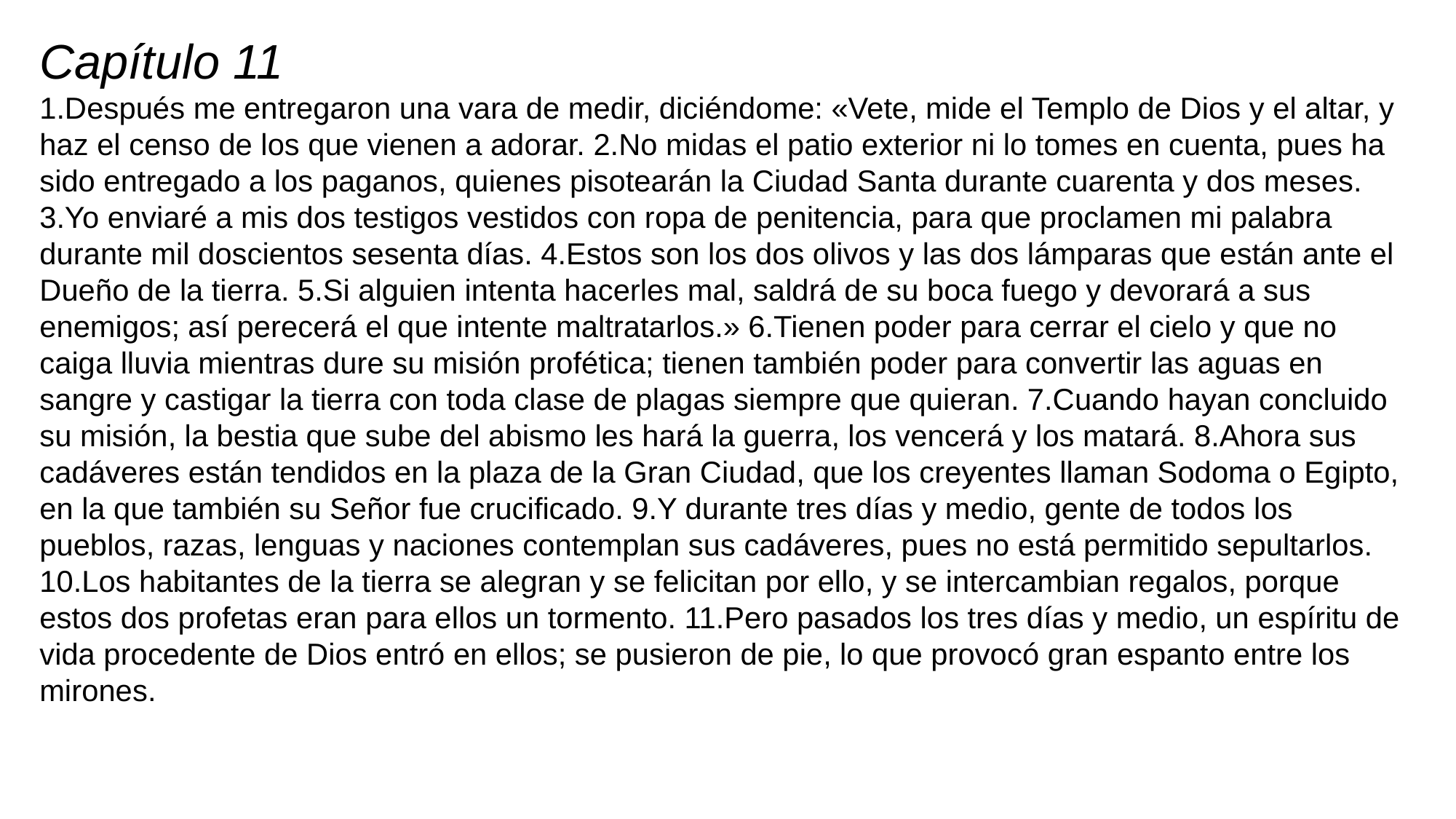

Capítulo 11
1.Después me entregaron una vara de medir, diciéndome: «Vete, mide el Templo de Dios y el altar, y haz el censo de los que vienen a adorar. 2.No midas el patio exterior ni lo tomes en cuenta, pues ha sido entregado a los paganos, quienes pisotearán la Ciudad Santa durante cuarenta y dos meses. 3.Yo enviaré a mis dos testigos vestidos con ropa de penitencia, para que proclamen mi palabra durante mil doscientos sesenta días. 4.Estos son los dos olivos y las dos lámparas que están ante el Dueño de la tierra. 5.Si alguien intenta hacerles mal, saldrá de su boca fuego y devorará a sus enemigos; así perecerá el que intente maltratarlos.» 6.Tienen poder para cerrar el cielo y que no caiga lluvia mientras dure su misión profética; tienen también poder para convertir las aguas en sangre y castigar la tierra con toda clase de plagas siempre que quieran. 7.Cuando hayan concluido su misión, la bestia que sube del abismo les hará la guerra, los vencerá y los matará. 8.Ahora sus cadáveres están tendidos en la plaza de la Gran Ciudad, que los creyentes llaman Sodoma o Egipto, en la que también su Señor fue crucificado. 9.Y durante tres días y medio, gente de todos los pueblos, razas, lenguas y naciones contemplan sus cadáveres, pues no está permitido sepultarlos. 10.Los habitantes de la tierra se alegran y se felicitan por ello, y se intercambian regalos, porque estos dos profetas eran para ellos un tormento. 11.Pero pasados los tres días y medio, un espíritu de vida procedente de Dios entró en ellos; se pusieron de pie, lo que provocó gran espanto entre los mirones.